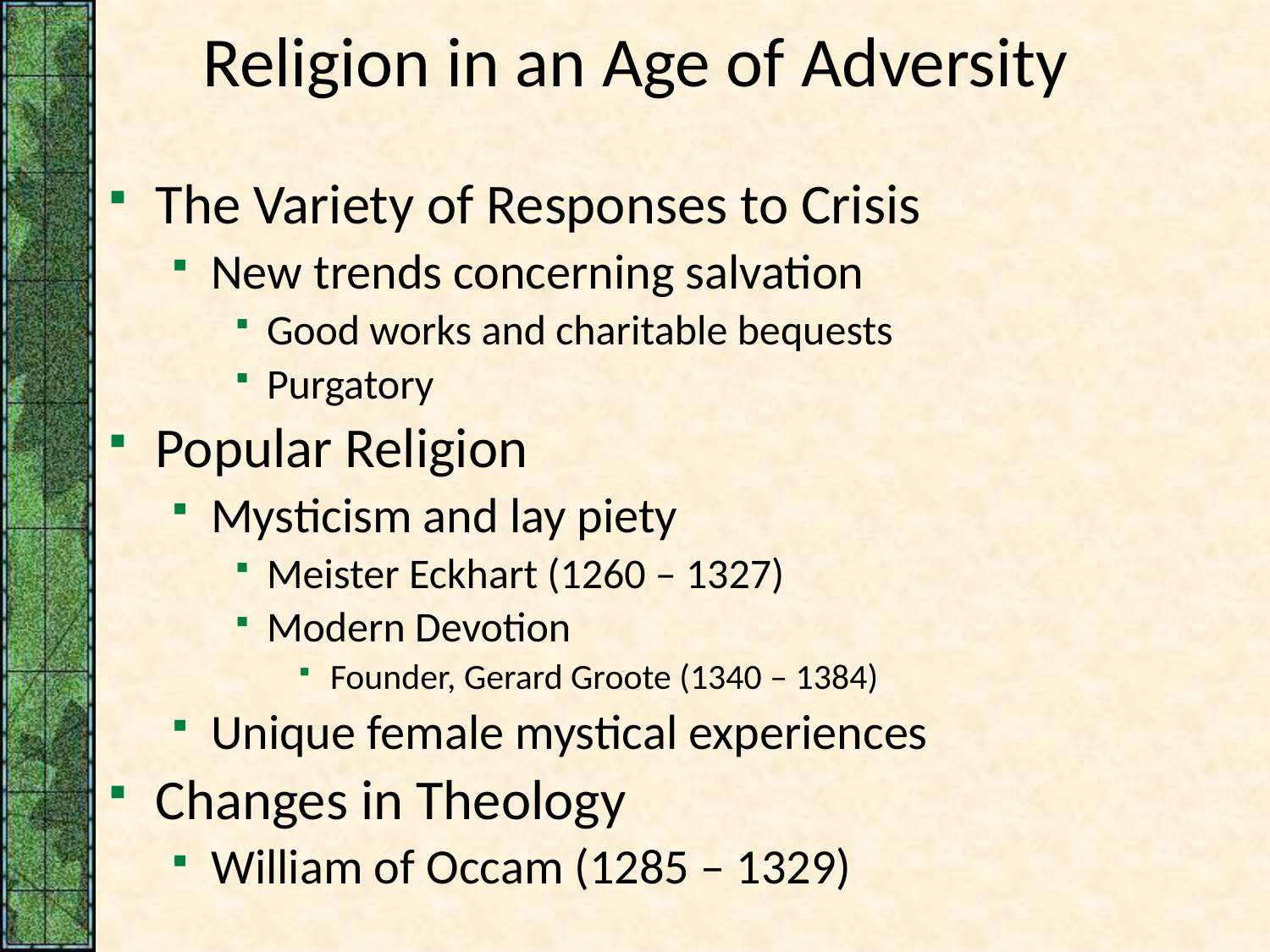

# Religion in an Age of Adversity
The Variety of Responses to Crisis
New trends concerning salvation
Good works and charitable bequests
Purgatory
Popular Religion
Mysticism and lay piety
Meister Eckhart (1260 – 1327)
Modern Devotion
Founder, Gerard Groote (1340 – 1384)
Unique female mystical experiences
Changes in Theology
William of Occam (1285 – 1329)